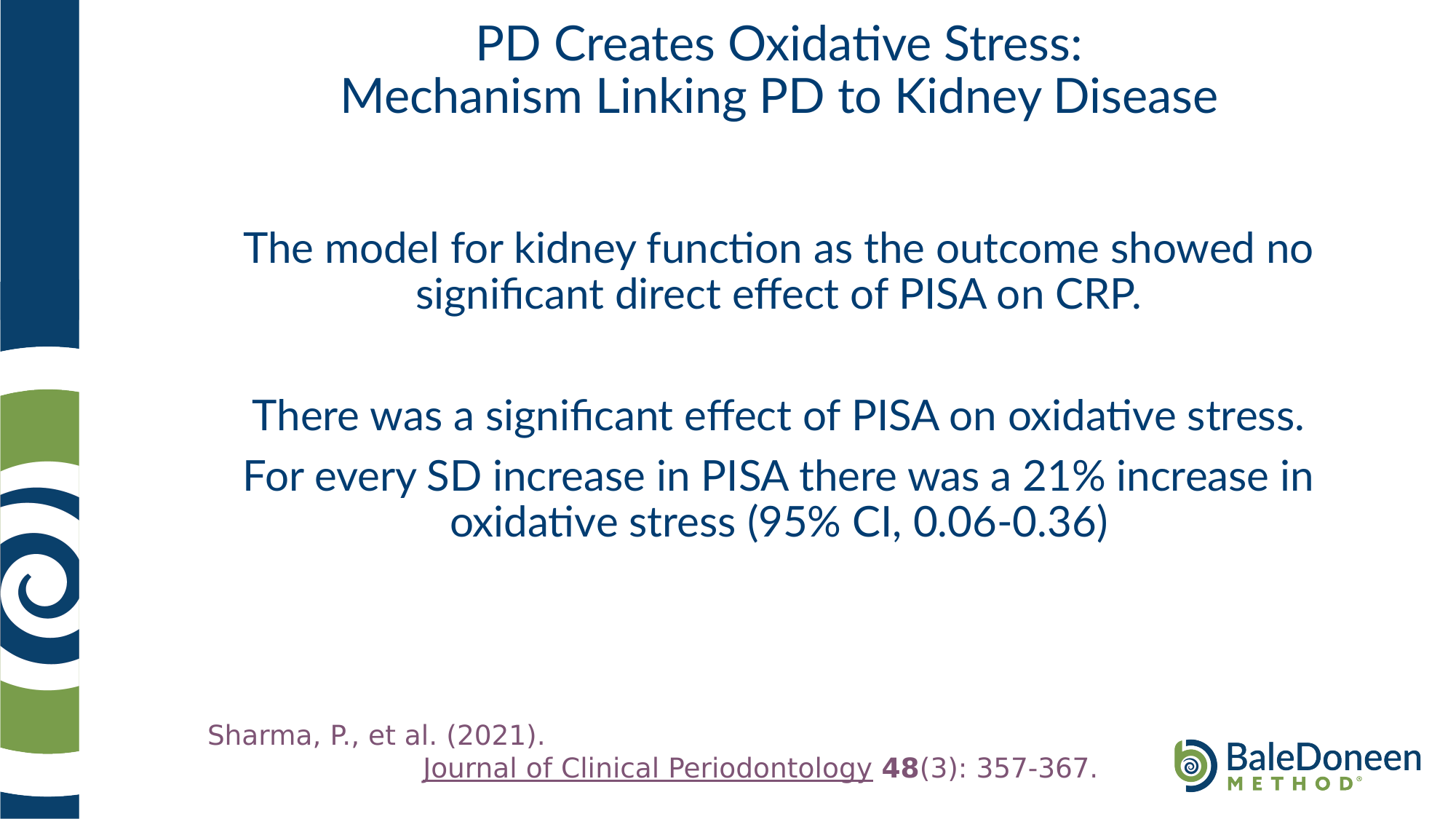

# PD Creates Oxidative Stress: Mechanism Linking PD to Kidney Disease
The model for kidney function as the outcome showed no significant direct effect of PISA on CRP.

There was a significant effect of PISA on oxidative stress.
For every SD increase in PISA there was a 21% increase in oxidative stress (95% CI, 0.06-0.36)
Sharma, P., et al. (2021).                                                                                         Journal of Clinical Periodontology 48(3): 357-367.

		.